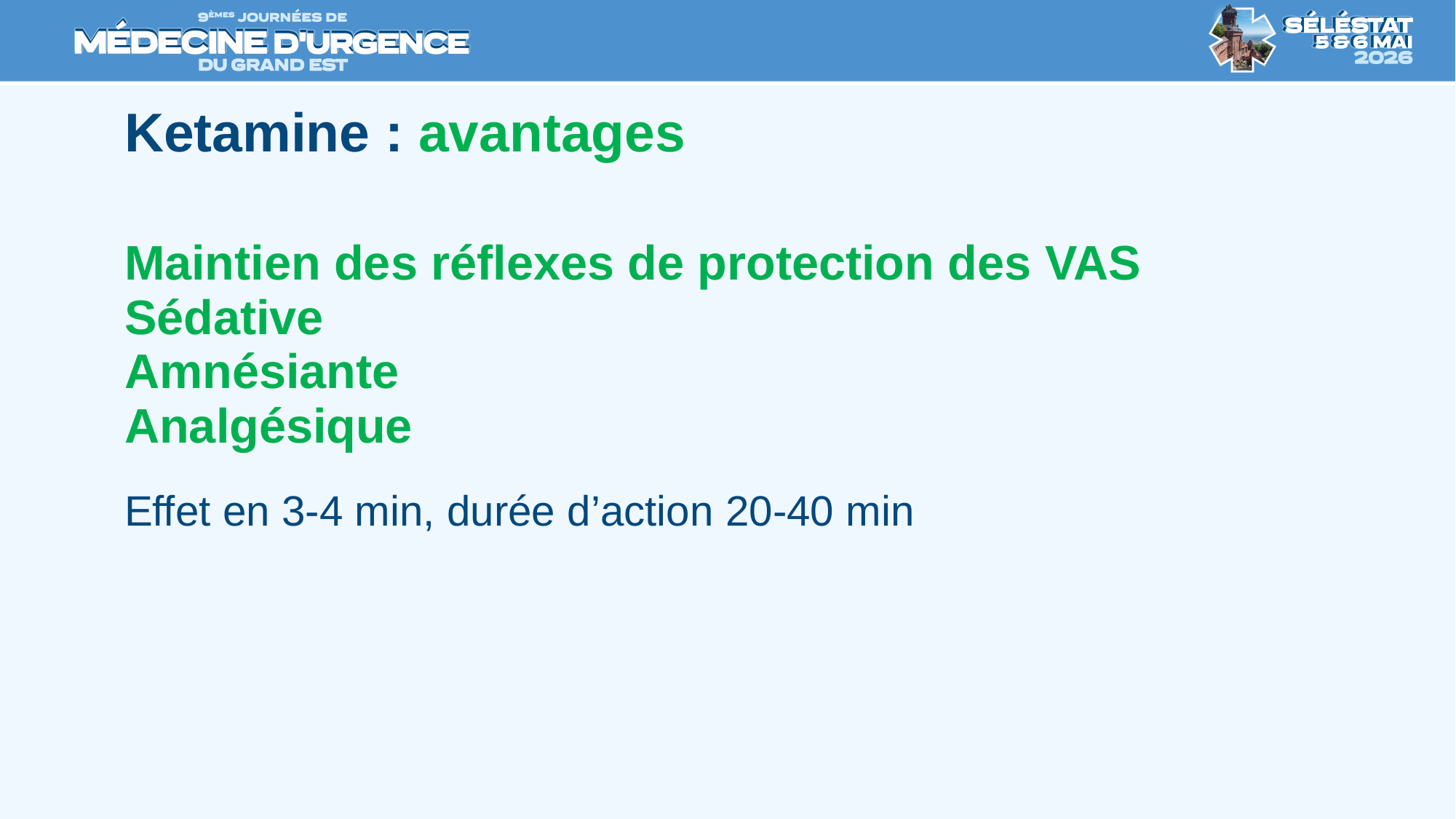

# Ketamine : avantages

Maintien des réflexes de protection des VAS
Sédative
Amnésiante
Analgésique

Effet en 3-4 min, durée d’action 20-40 min